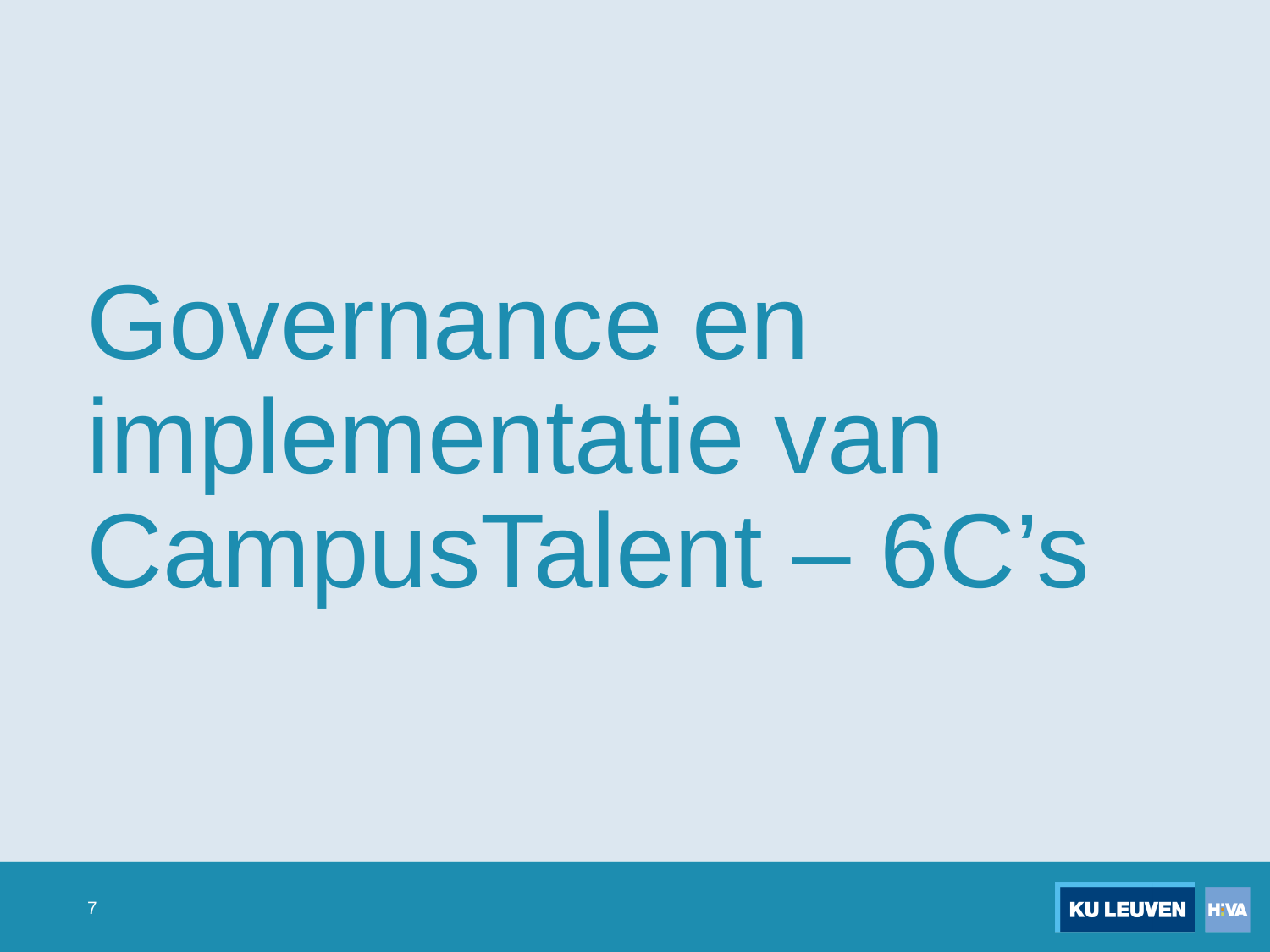

# Governance en implementatie van CampusTalent – 6C’s
7